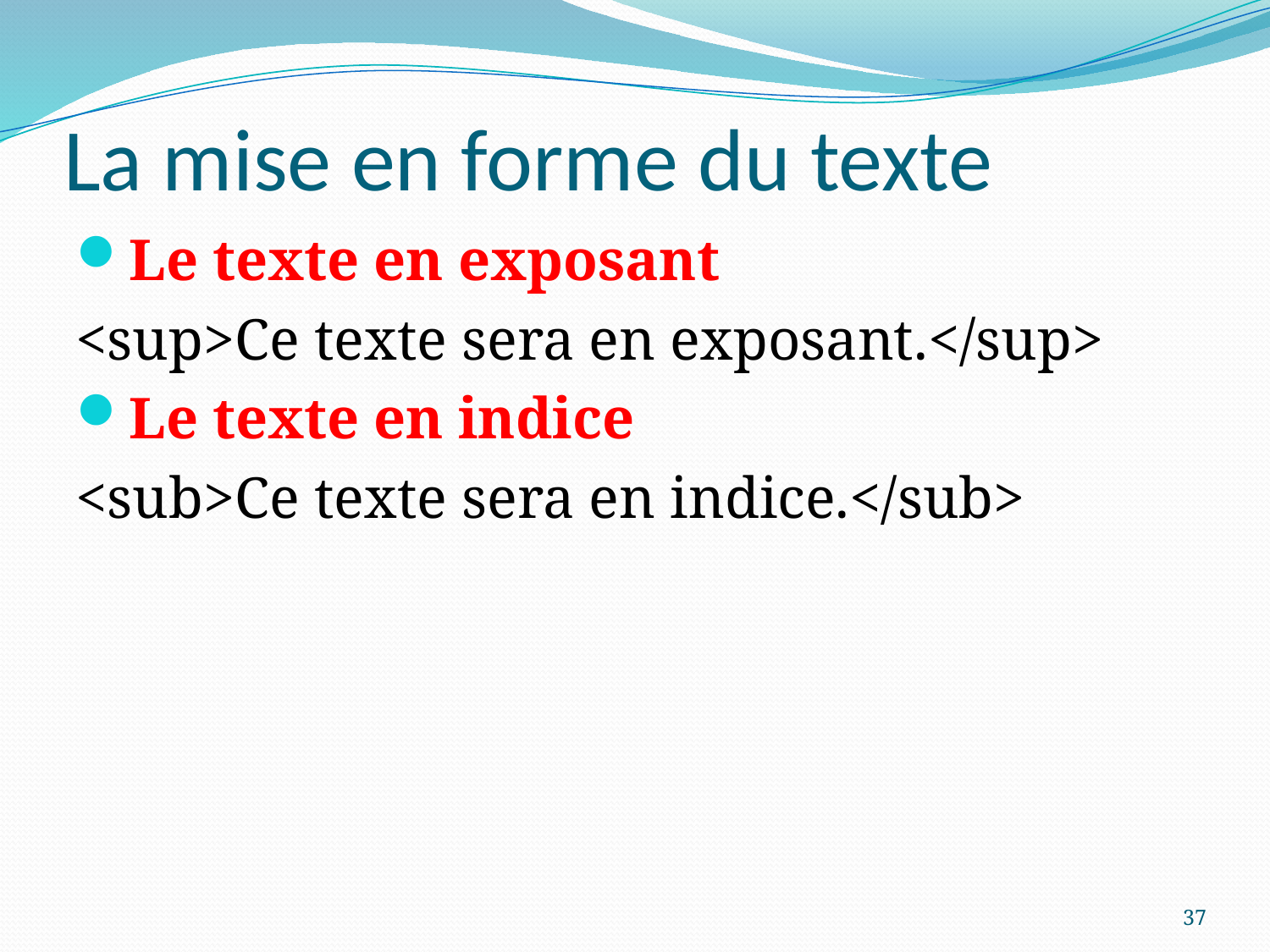

# La mise en forme du texte
Le texte en exposant
<sup>Ce texte sera en exposant.</sup>
Le texte en indice
<sub>Ce texte sera en indice.</sub>

37